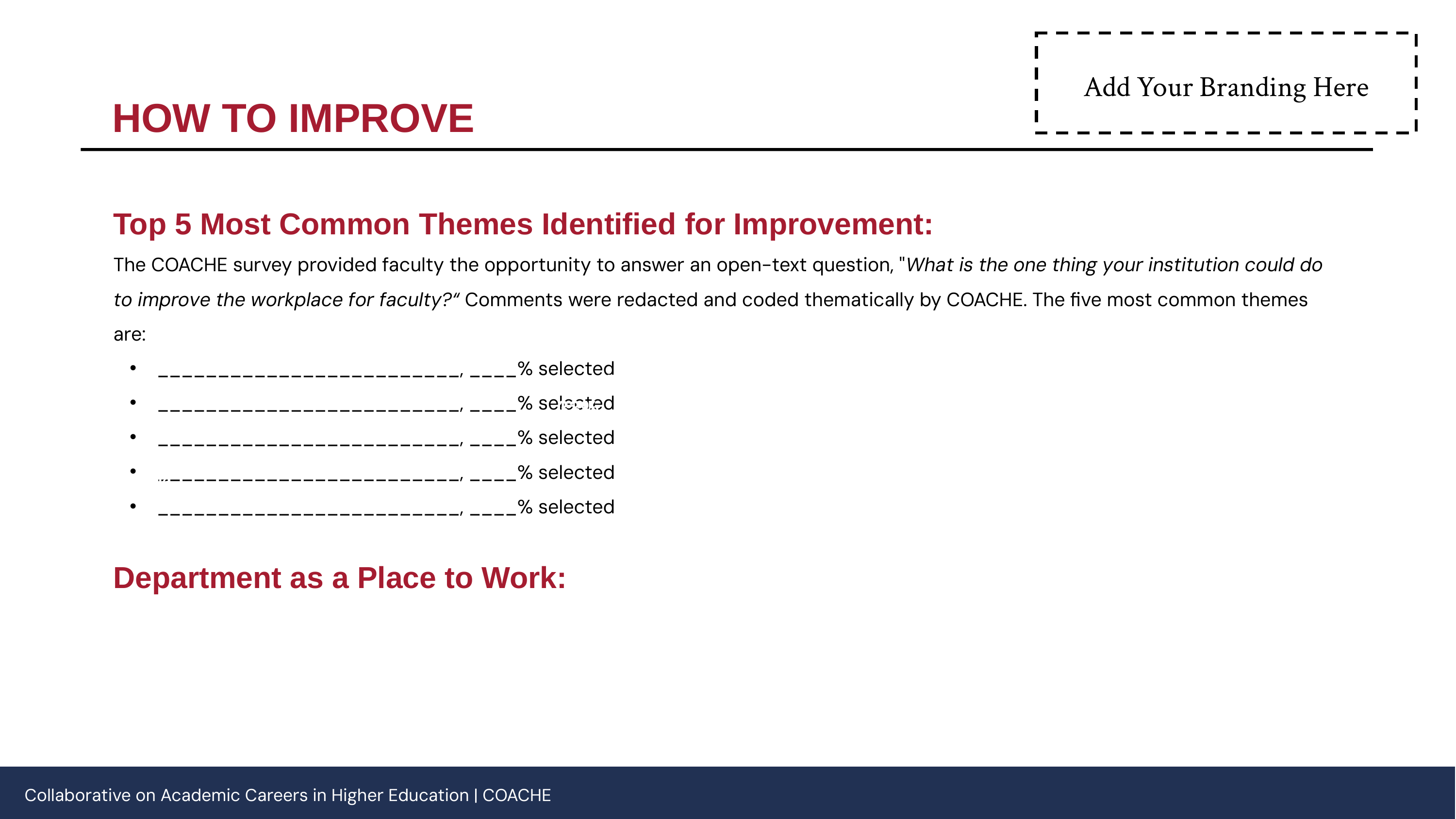

Add Your Branding Here
HOW TO IMPROVE

Top 5 Most Common Themes Identified for Improvement:
The COACHE survey provided faculty the opportunity to answer an open-text question, "What is the one thing your institution could do to improve the workplace for faculty?“ Comments were redacted and coded thematically by COACHE. The five most common themes are:
_________________________, ____% selected
_________________________, ____% selected
_________________________, ____% selected
_________________________, ____% selected
_________________________, ____% selected

Department as a Place to Work:

e.g., Facilities and Work Resources, 33%
e.g., Facilities and Work Resources, 33%

Collaborative on Academic Careers in Higher Education | COACHE
Collaborative on Academic Careers in Higher Education | COACHE